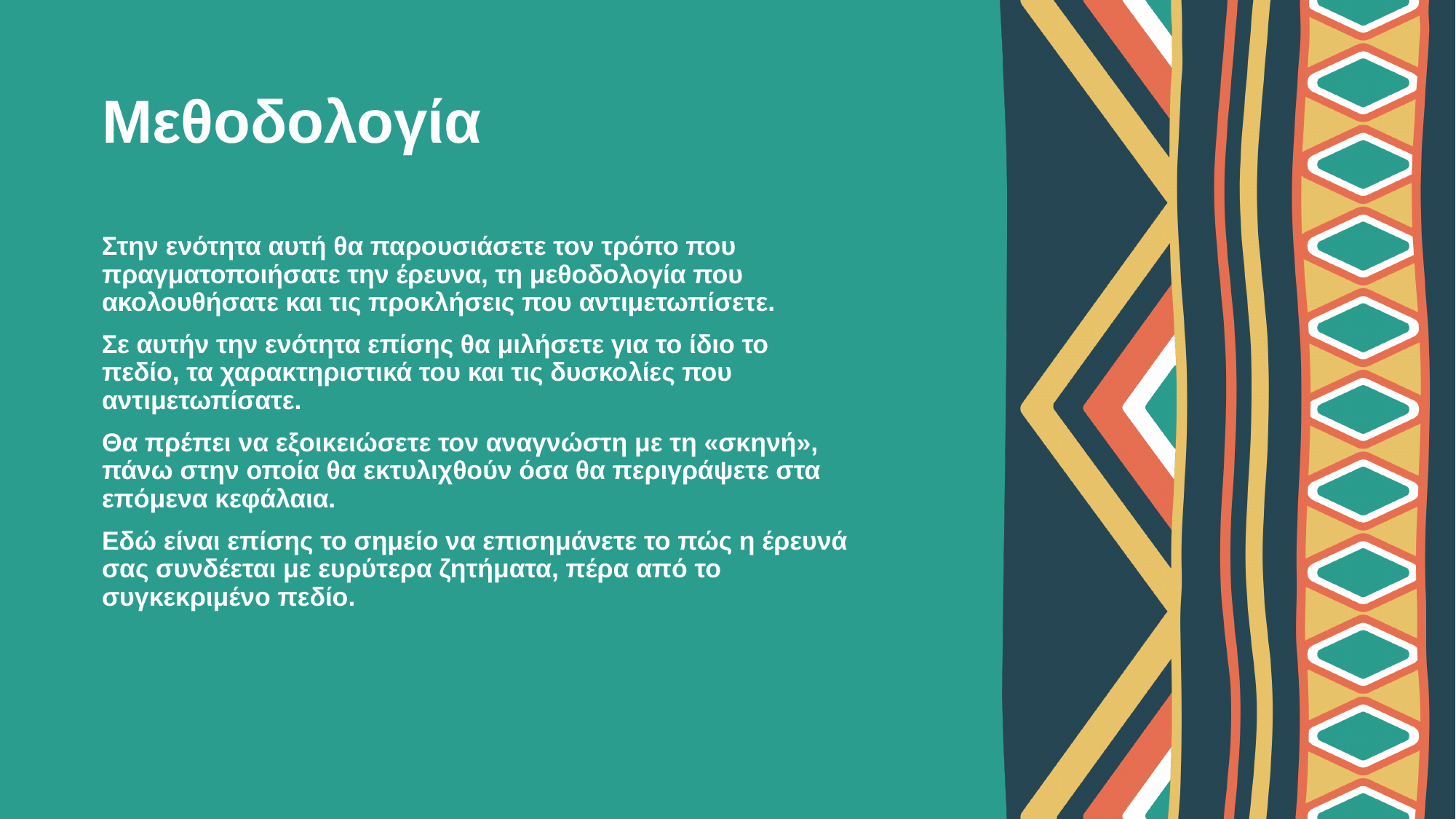

# Μεθοδολογία
Στην ενότητα αυτή θα παρουσιάσετε τον τρόπο που πραγματοποιήσατε την έρευνα, τη μεθοδολογία που ακολουθήσατε και τις προκλήσεις που αντιμετωπίσετε.
Σε αυτήν την ενότητα επίσης θα μιλήσετε για το ίδιο το πεδίο, τα χαρακτηριστικά του και τις δυσκολίες που αντιμετωπίσατε.
Θα πρέπει να εξοικειώσετε τον αναγνώστη με τη «σκηνή», πάνω στην οποία θα εκτυλιχθούν όσα θα περιγράψετε στα επόμενα κεφάλαια.
Εδώ είναι επίσης το σημείο να επισημάνετε το πώς η έρευνά σας συνδέεται με ευρύτερα ζητήματα, πέρα από το συγκεκριμένο πεδίο.